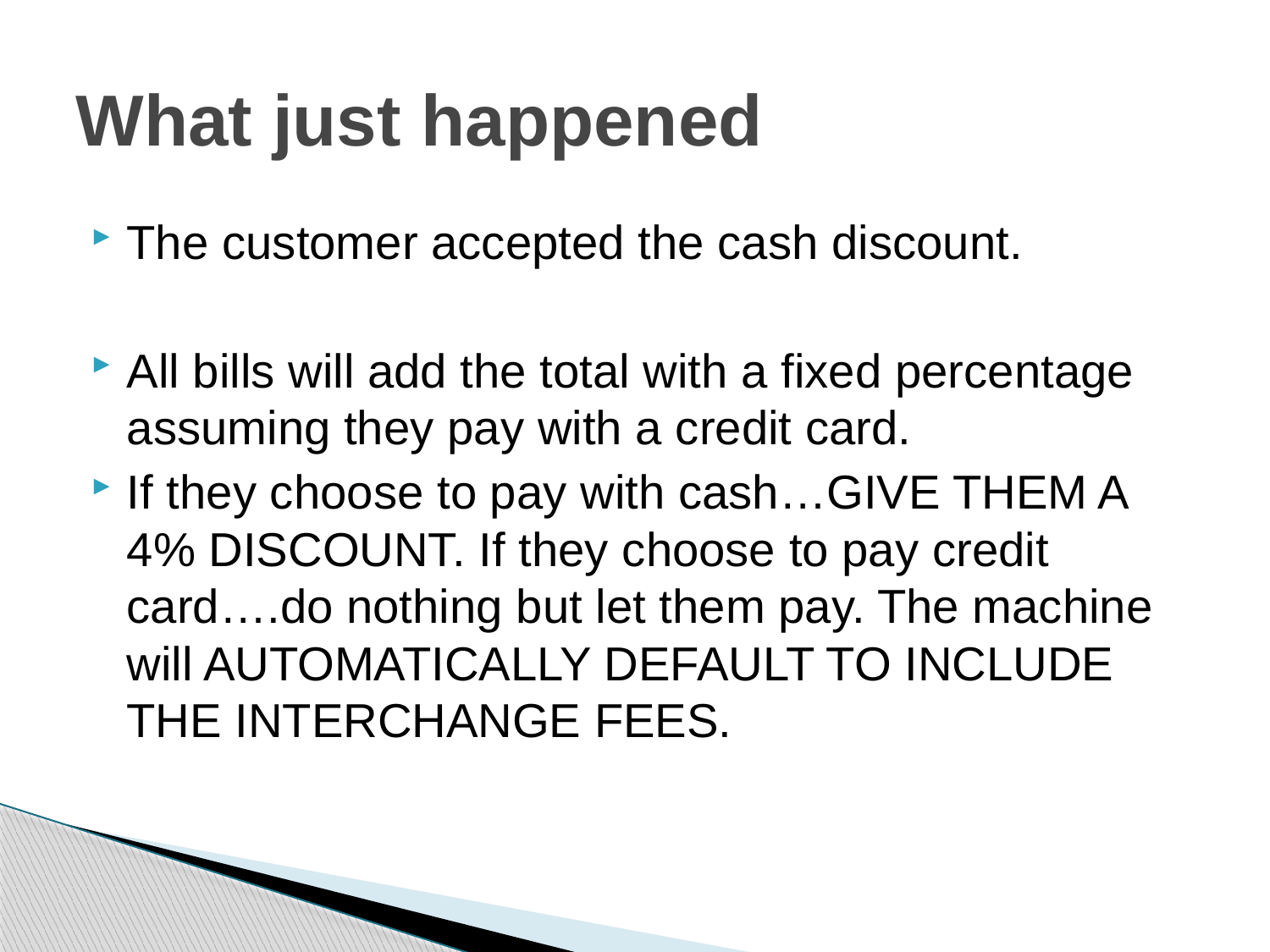

# What just happened
The customer accepted the cash discount.

All bills will add the total with a fixed percentage assuming they pay with a credit card.
If they choose to pay with cash…GIVE THEM A 4% DISCOUNT. If they choose to pay credit card….do nothing but let them pay. The machine will AUTOMATICALLY DEFAULT TO INCLUDE THE INTERCHANGE FEES.